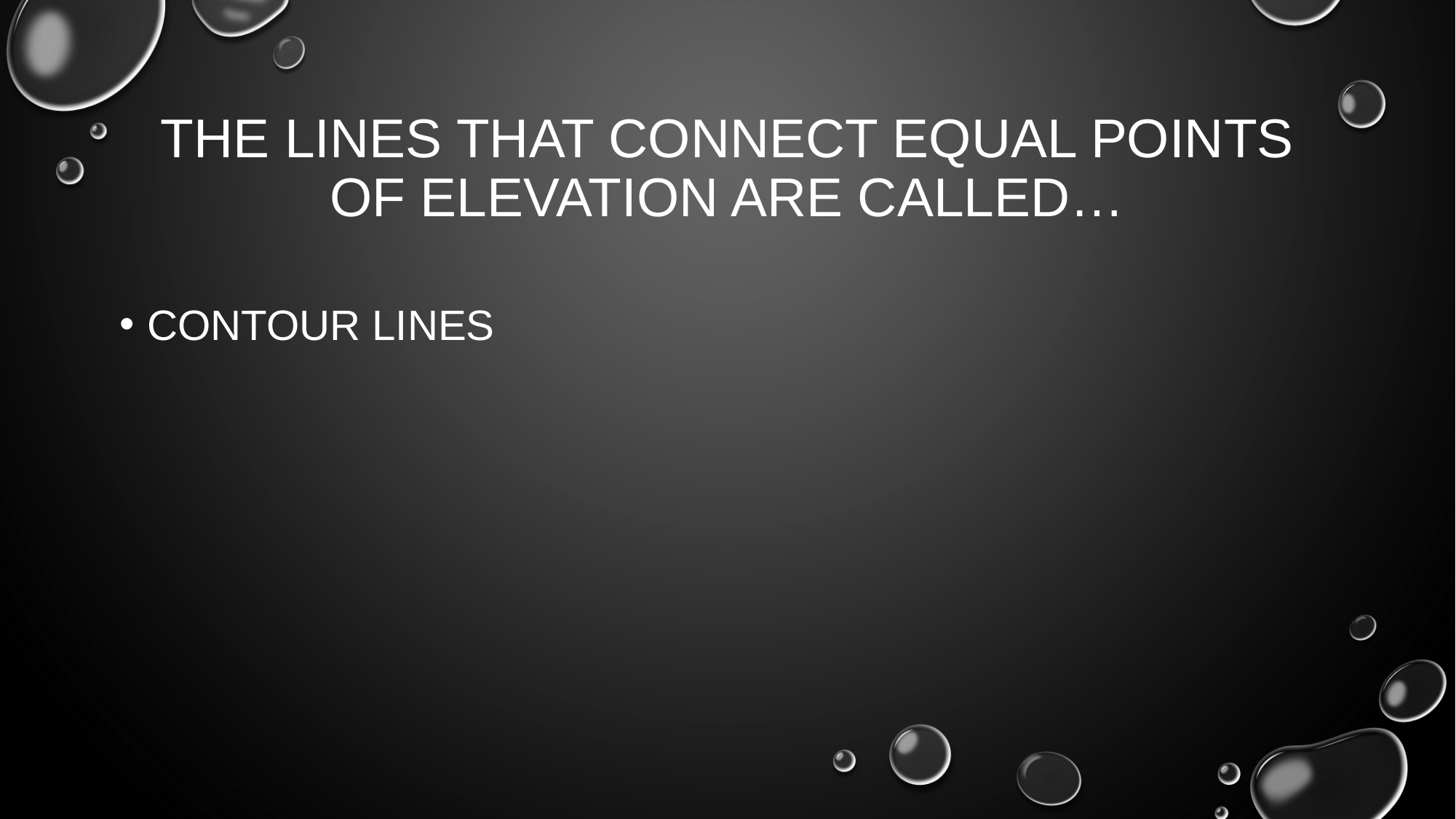

# The lines that connect equal points of elevation are called…
Contour lines